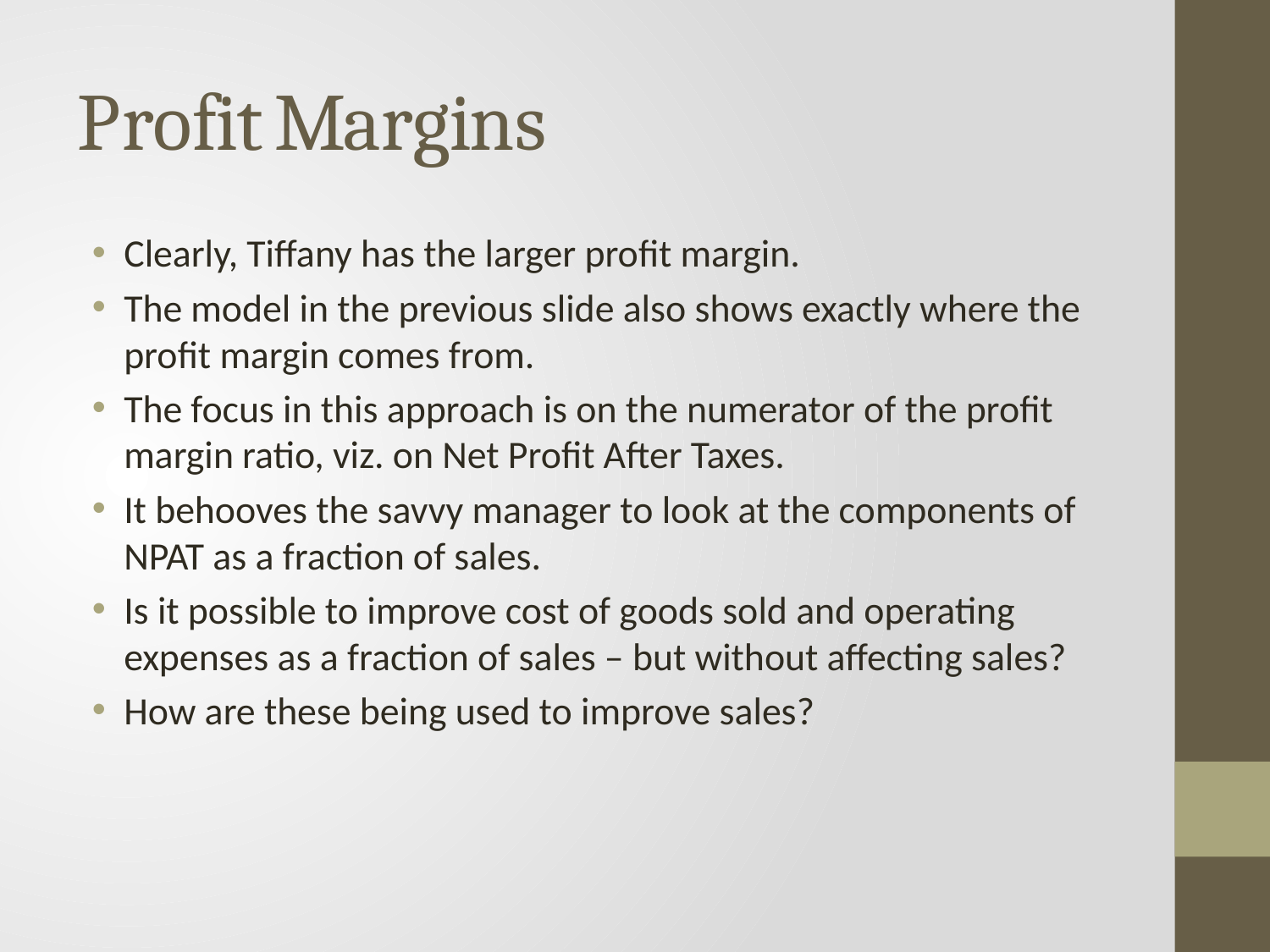

# Profit Margins
Clearly, Tiffany has the larger profit margin.
The model in the previous slide also shows exactly where the profit margin comes from.
The focus in this approach is on the numerator of the profit margin ratio, viz. on Net Profit After Taxes.
It behooves the savvy manager to look at the components of NPAT as a fraction of sales.
Is it possible to improve cost of goods sold and operating expenses as a fraction of sales – but without affecting sales?
How are these being used to improve sales?